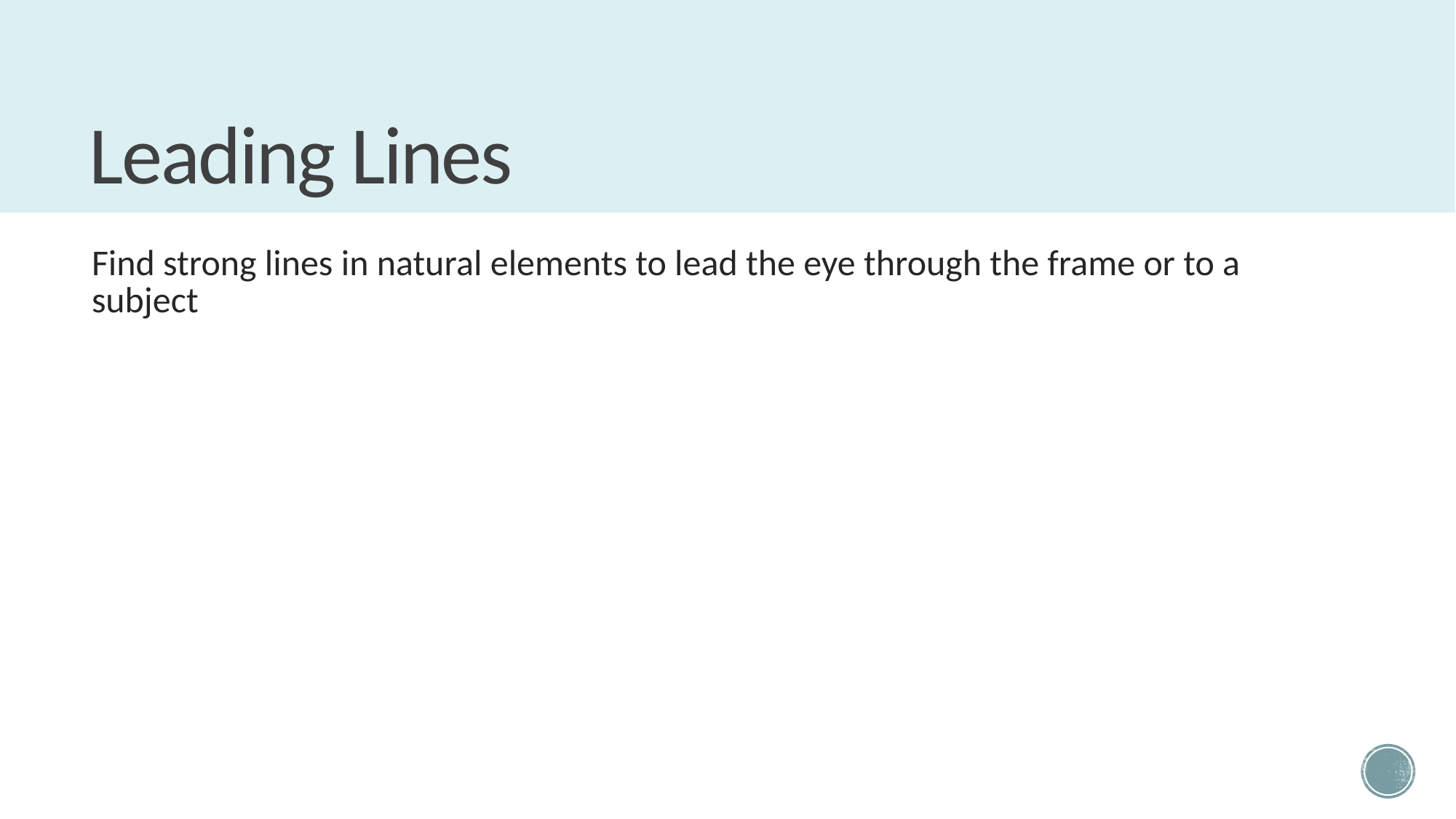

# Leading Lines
Find strong lines in natural elements to lead the eye through the frame or to a subject